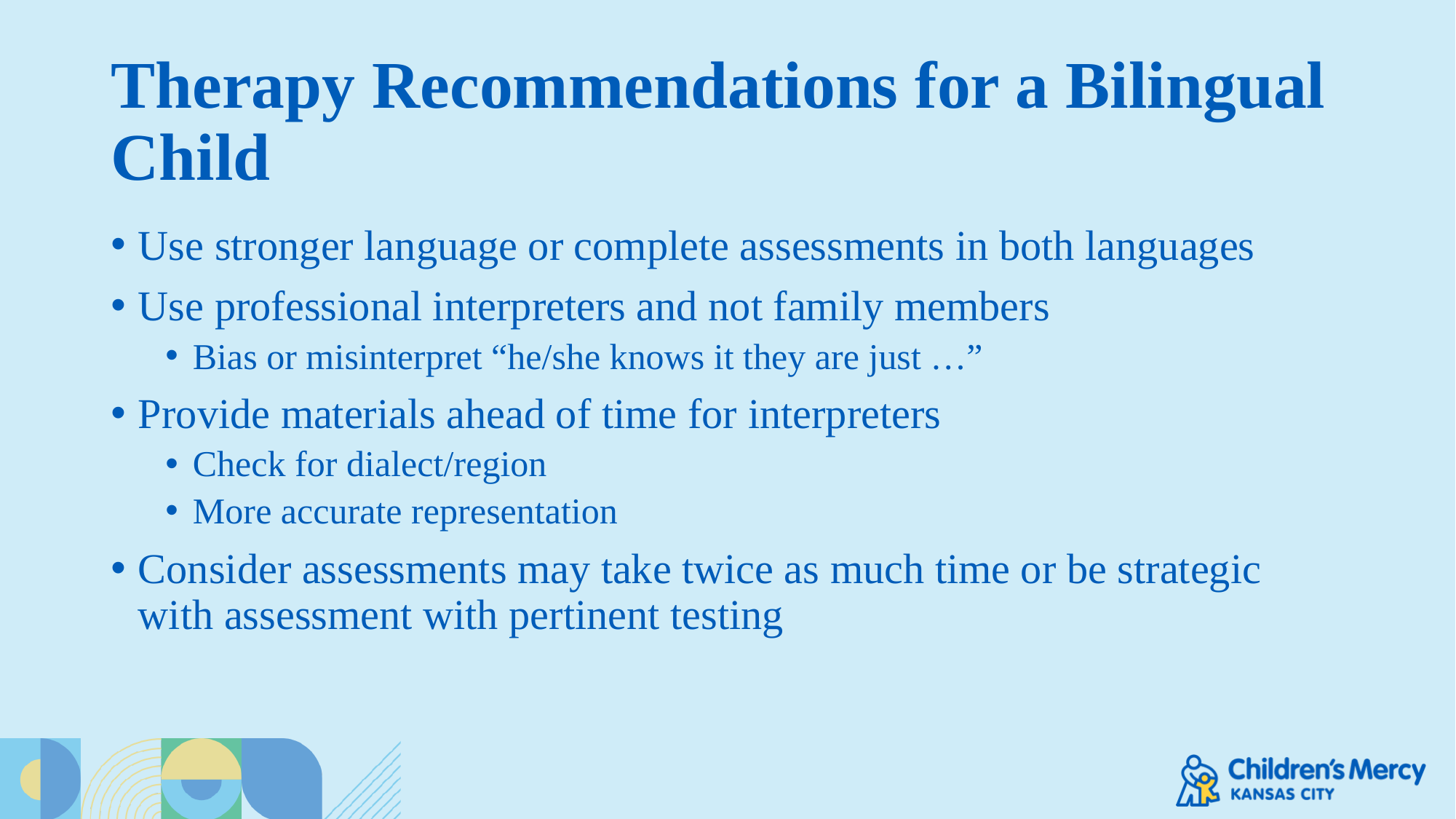

# Therapy Recommendations for a Bilingual Child
Use stronger language or complete assessments in both languages
Use professional interpreters and not family members
Bias or misinterpret “he/she knows it they are just …”
Provide materials ahead of time for interpreters
Check for dialect/region
More accurate representation
Consider assessments may take twice as much time or be strategic with assessment with pertinent testing